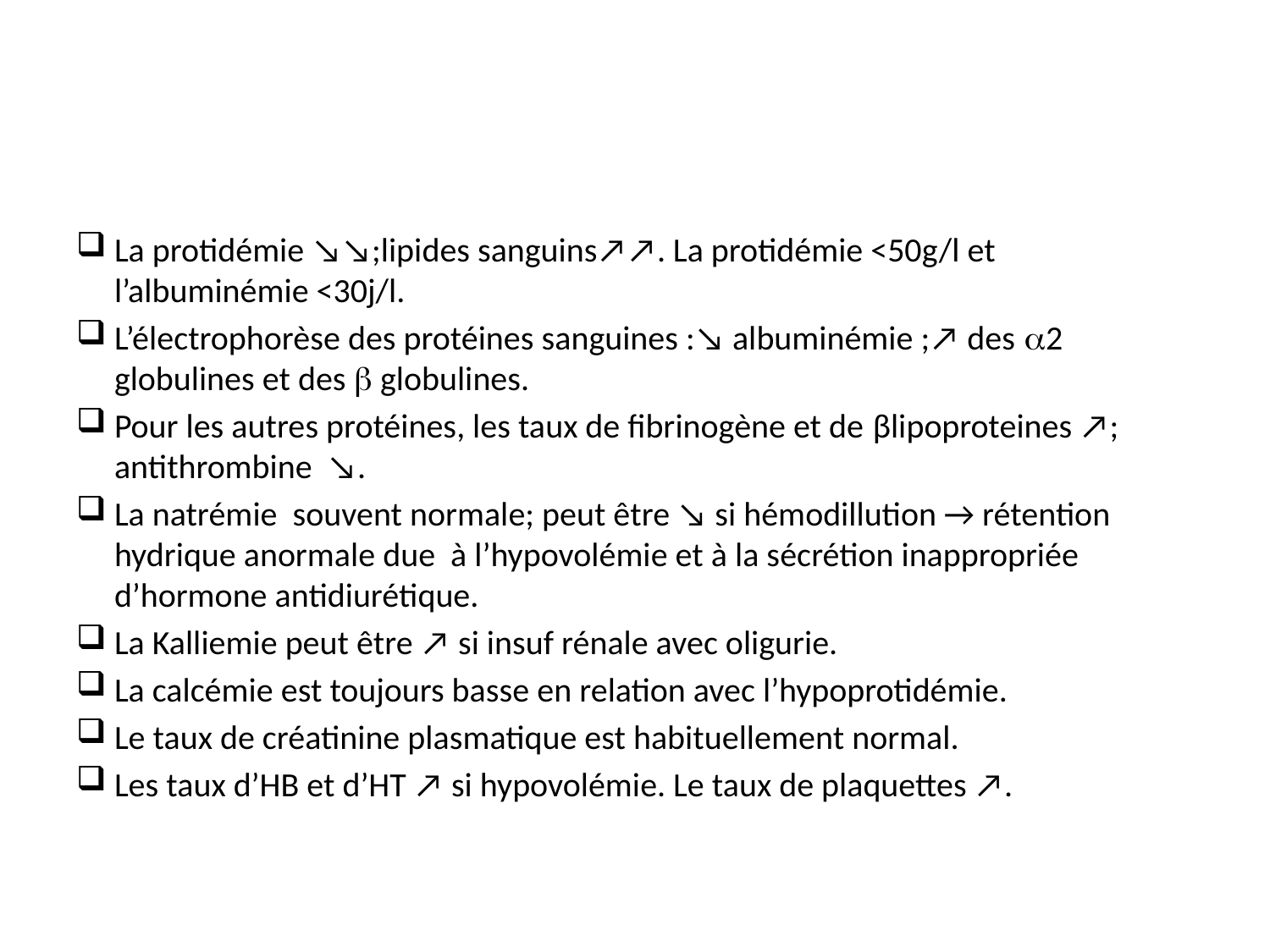

#
La protidémie ↘↘;lipides sanguins↗↗. La protidémie <50g/l et l’albuminémie <30j/l.
L’électrophorèse des protéines sanguines :↘ albuminémie ;↗ des α2 globulines et des β globulines.
Pour les autres protéines, les taux de fibrinogène et de βlipoproteines ↗; antithrombine  ↘.
La natrémie  souvent normale; peut être ↘ si hémodillution → rétention hydrique anormale due  à l’hypovolémie et à la sécrétion inappropriée d’hormone antidiurétique.
La Kalliemie peut être ↗ si insuf rénale avec oligurie.
La calcémie est toujours basse en relation avec l’hypoprotidémie.
Le taux de créatinine plasmatique est habituellement normal.
Les taux d’HB et d’HT ↗ si hypovolémie. Le taux de plaquettes ↗.